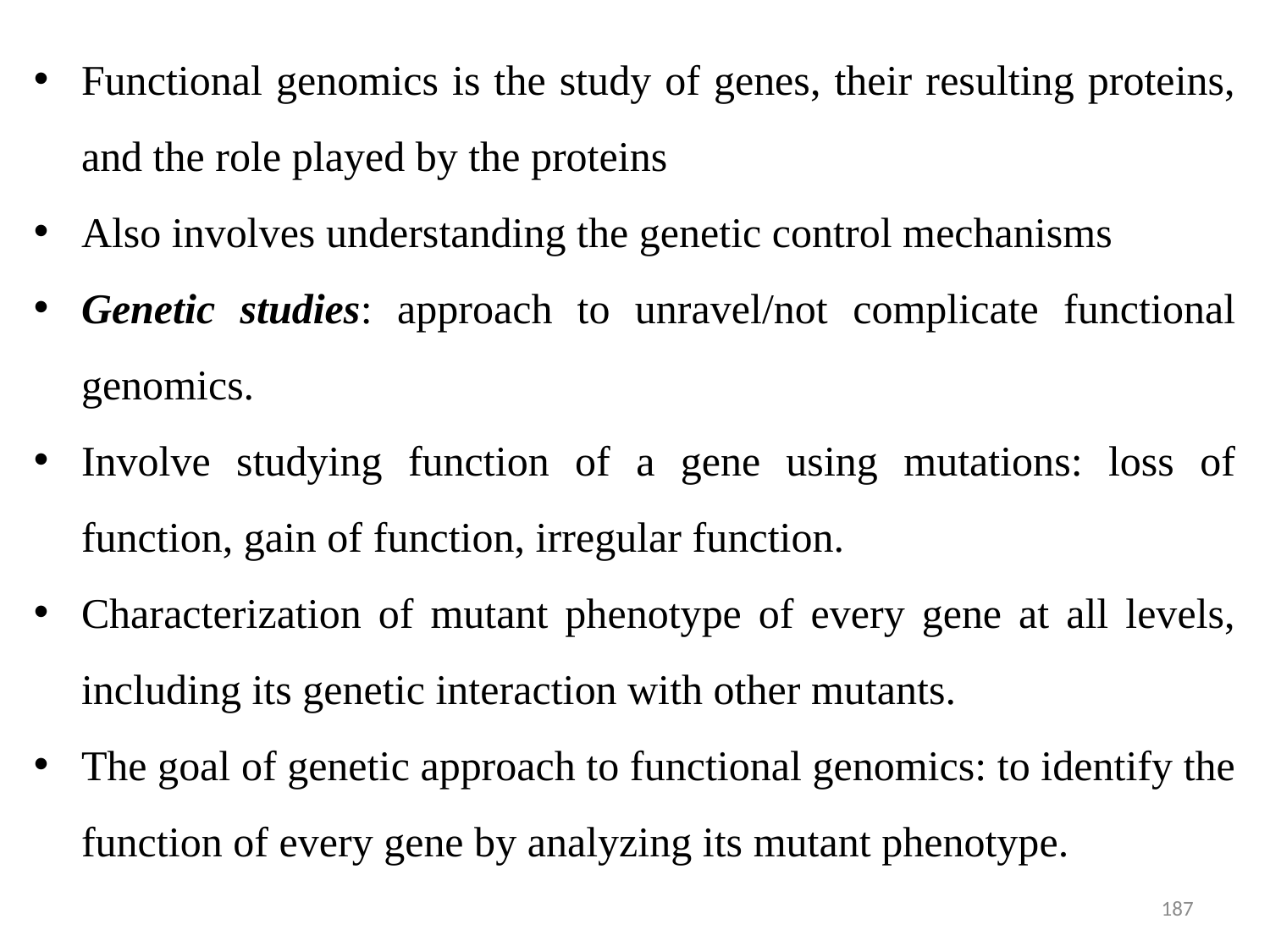

Functional genomics is the study of genes, their resulting proteins, and the role played by the proteins
Also involves understanding the genetic control mechanisms
Genetic studies: approach to unravel/not complicate functional genomics.
Involve studying function of a gene using mutations: loss of function, gain of function, irregular function.
Characterization of mutant phenotype of every gene at all levels, including its genetic interaction with other mutants.
The goal of genetic approach to functional genomics: to identify the function of every gene by analyzing its mutant phenotype.
187